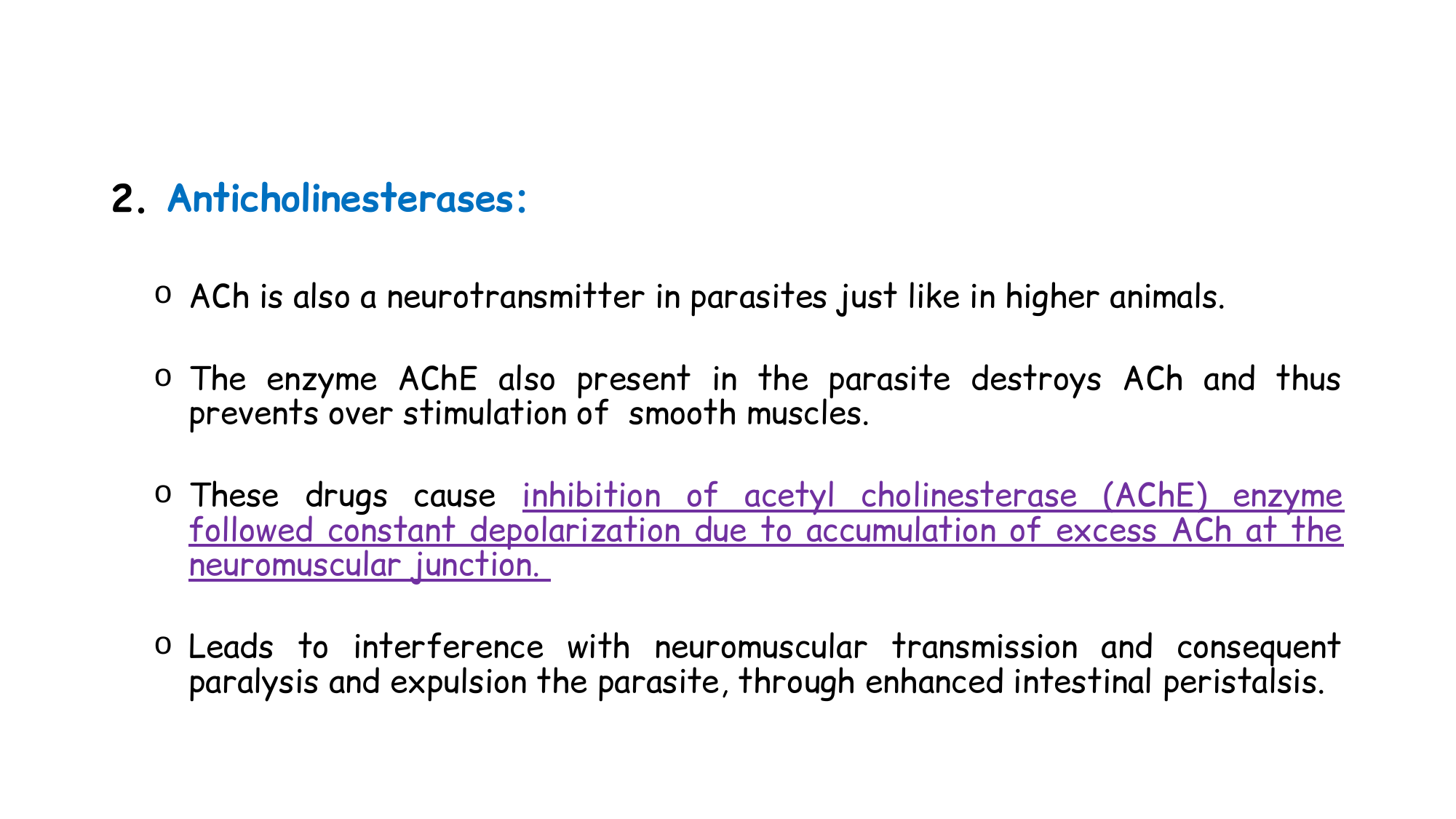

2. Anticholinesterases:

ACh is also a neurotransmitter in parasites just like in higher animals.

The enzyme AChE also present in the parasite destroys ACh and thus prevents over stimulation of  smooth muscles.

These drugs cause inhibition of acetyl cholinesterase (AChE) enzyme followed constant depolarization due to accumulation of excess ACh at the neuromuscular junction.

Leads to interference with neuromuscular transmission and consequent paralysis and expulsion the parasite, through enhanced intestinal peristalsis.